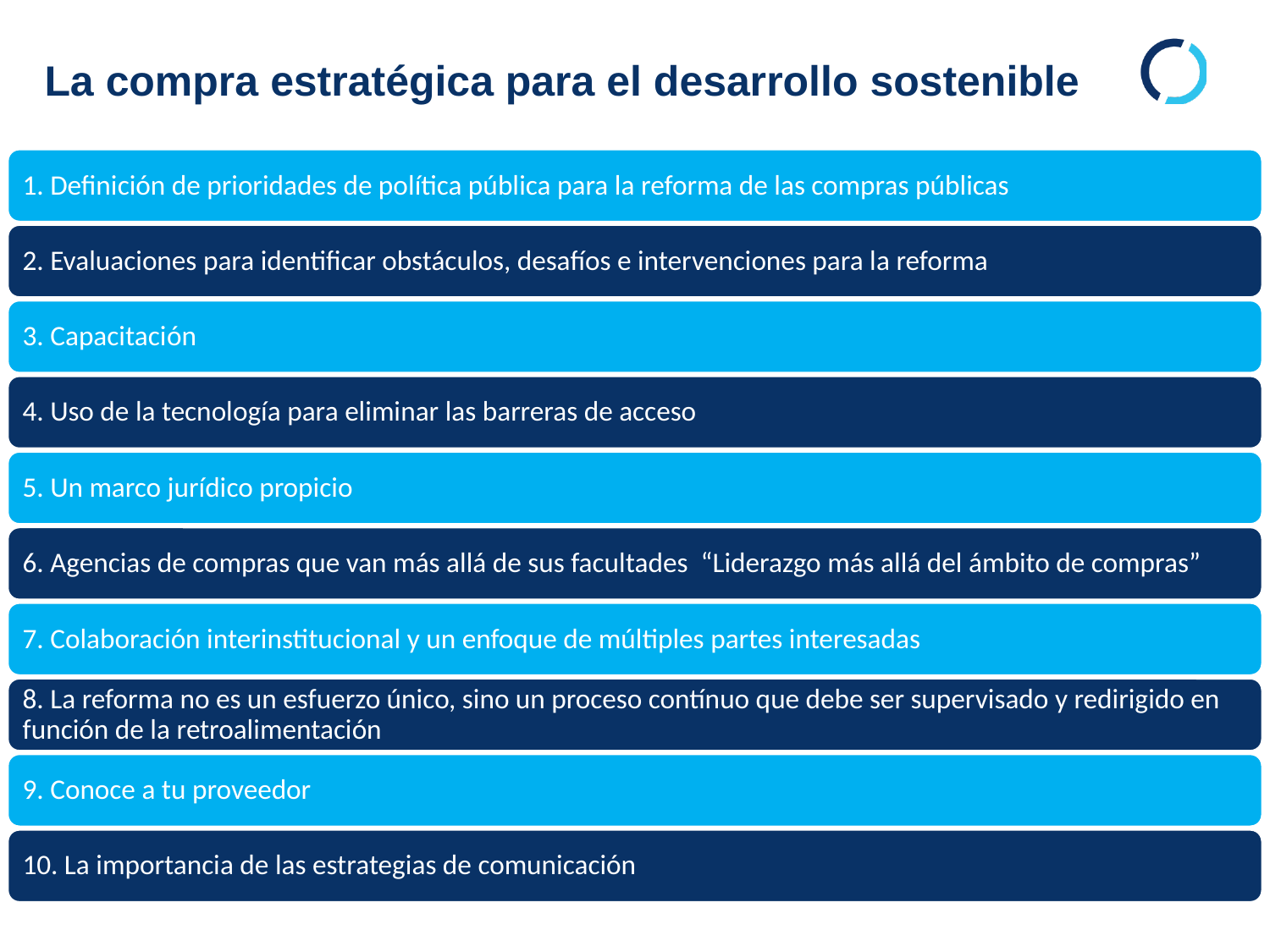

# La compra estratégica para el desarrollo sostenible
1. Definición de prioridades de política pública para la reforma de las compras públicas
2. Evaluaciones para identificar obstáculos, desafíos e intervenciones para la reforma
3. Capacitación
4. Uso de la tecnología para eliminar las barreras de acceso
5. Un marco jurídico propicio
6. Agencias de compras que van más allá de sus facultades  “Liderazgo más allá del ámbito de compras”
7. Colaboración interinstitucional y un enfoque de múltiples partes interesadas
8. La reforma no es un esfuerzo único, sino un proceso contínuo que debe ser supervisado y redirigido en función de la retroalimentación
9. Conoce a tu proveedor
10. La importancia de las estrategias de comunicación